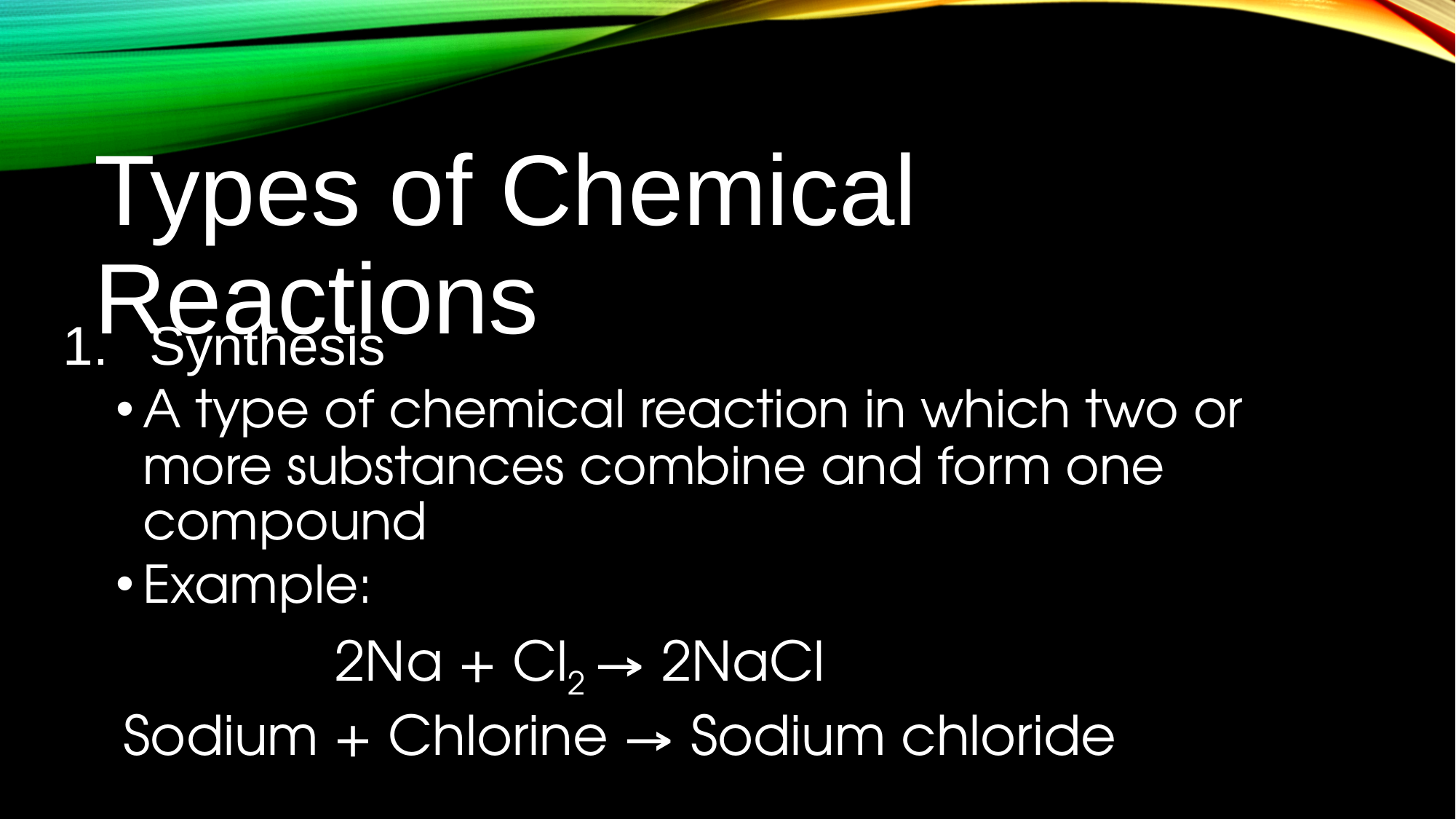

Types of Chemical Reactions
Synthesis
A type of chemical reaction in which two or more substances combine and form one compound
Example:
		     2Na + Cl2 → 2NaCl
    Sodium + Chlorine → Sodium chloride